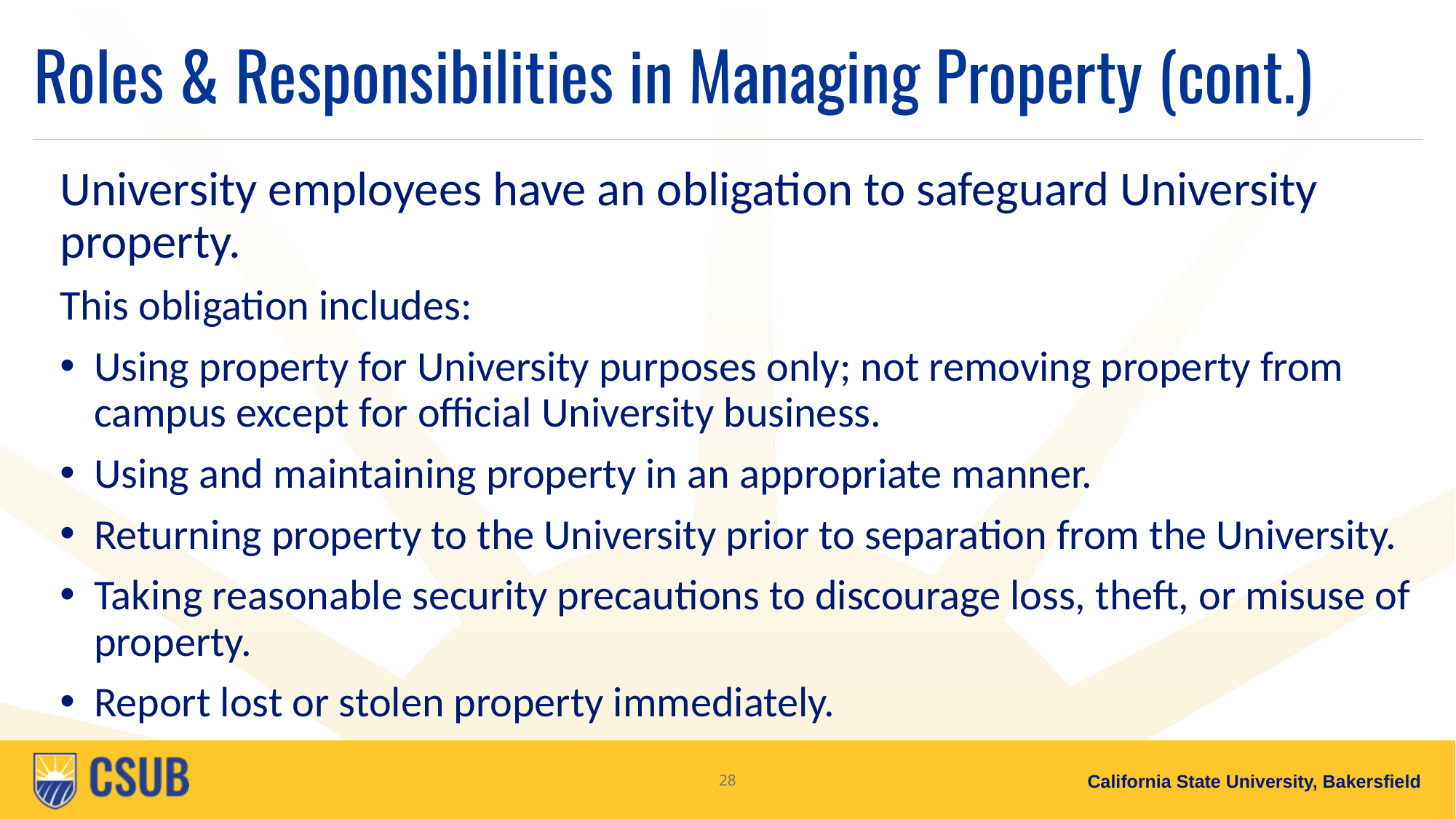

# Roles & Responsibilities in Managing Property (cont.)
University employees have an obligation to safeguard University property.
This obligation includes:
Using property for University purposes only; not removing property from campus except for official University business.
Using and maintaining property in an appropriate manner.
Returning property to the University prior to separation from the University.
Taking reasonable security precautions to discourage loss, theft, or misuse of property.
Report lost or stolen property immediately.
28